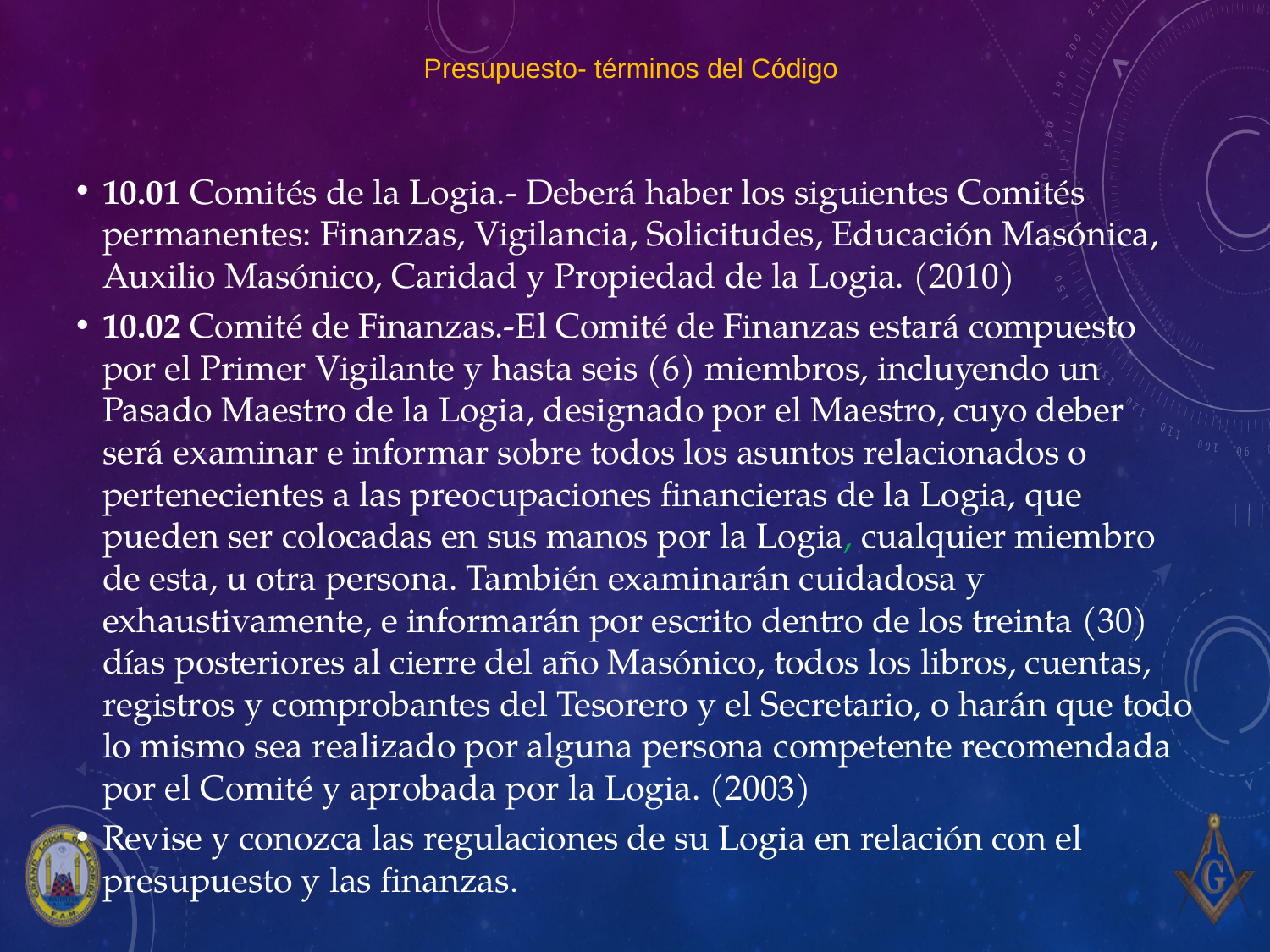

# Presupuesto- términos del Código
10.01 Comités de la Logia.- Deberá haber los siguientes Comités permanentes: Finanzas, Vigilancia, Solicitudes, Educación Masónica, Auxilio Masónico, Caridad y Propiedad de la Logia. (2010)
10.02 Comité de Finanzas.-El Comité de Finanzas estará compuesto por el Primer Vigilante y hasta seis (6) miembros, incluyendo un Pasado Maestro de la Logia, designado por el Maestro, cuyo deber será examinar e informar sobre todos los asuntos relacionados o pertenecientes a las preocupaciones financieras de la Logia, que pueden ser colocadas en sus manos por la Logia, cualquier miembro de esta, u otra persona. También examinarán cuidadosa y exhaustivamente, e informarán por escrito dentro de los treinta (30) días posteriores al cierre del año Masónico, todos los libros, cuentas, registros y comprobantes del Tesorero y el Secretario, o harán que todo lo mismo sea realizado por alguna persona competente recomendada por el Comité y aprobada por la Logia. (2003)
Revise y conozca las regulaciones de su Logia en relación con el presupuesto y las finanzas.